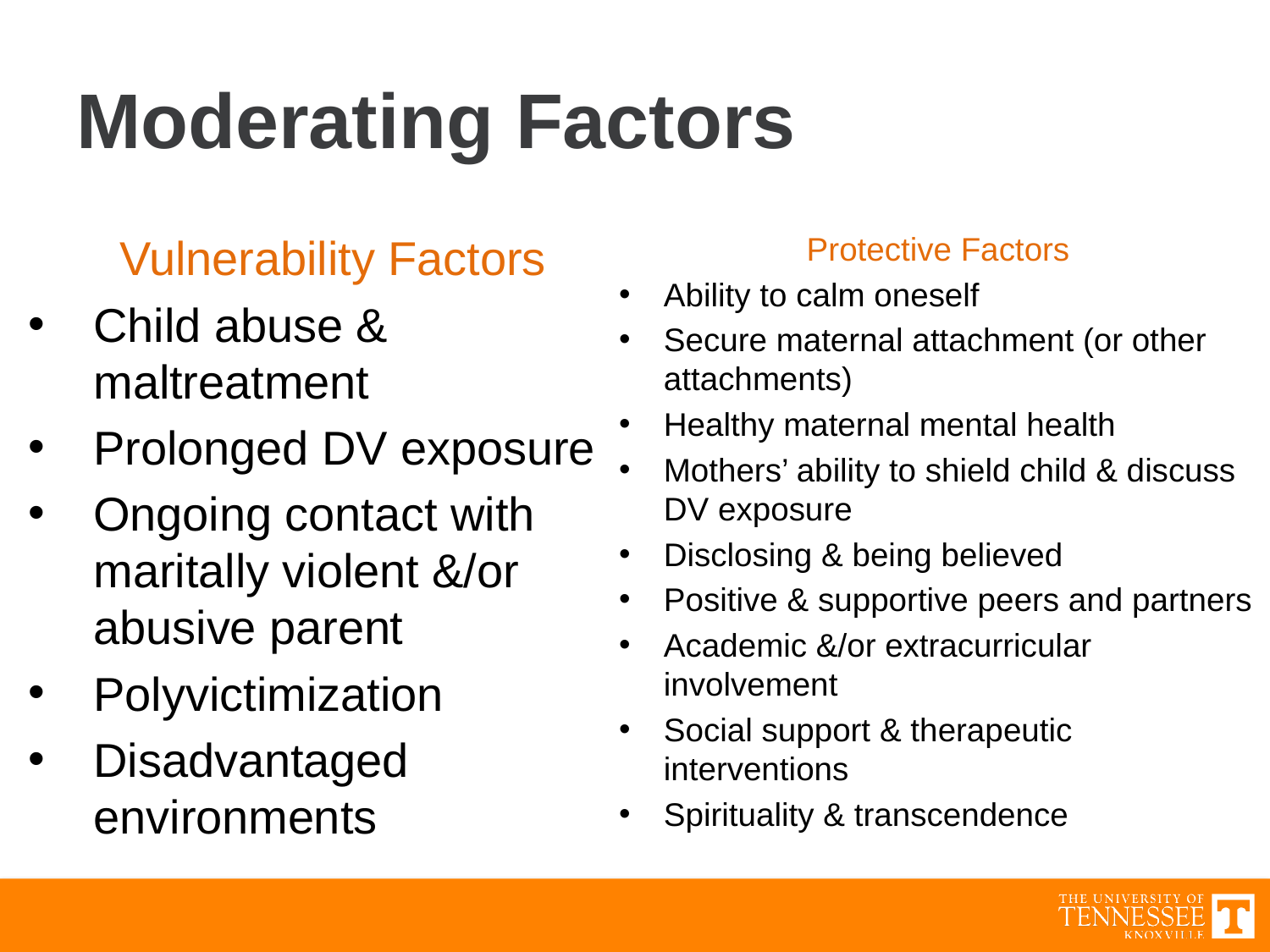

# Moderating Factors
Vulnerability Factors
Child abuse & maltreatment
Prolonged DV exposure
Ongoing contact with maritally violent &/or abusive parent
Polyvictimization
Disadvantaged environments
Protective Factors
Ability to calm oneself
Secure maternal attachment (or other attachments)
Healthy maternal mental health
Mothers’ ability to shield child & discuss DV exposure
Disclosing & being believed
Positive & supportive peers and partners
Academic &/or extracurricular involvement
Social support & therapeutic interventions
Spirituality & transcendence